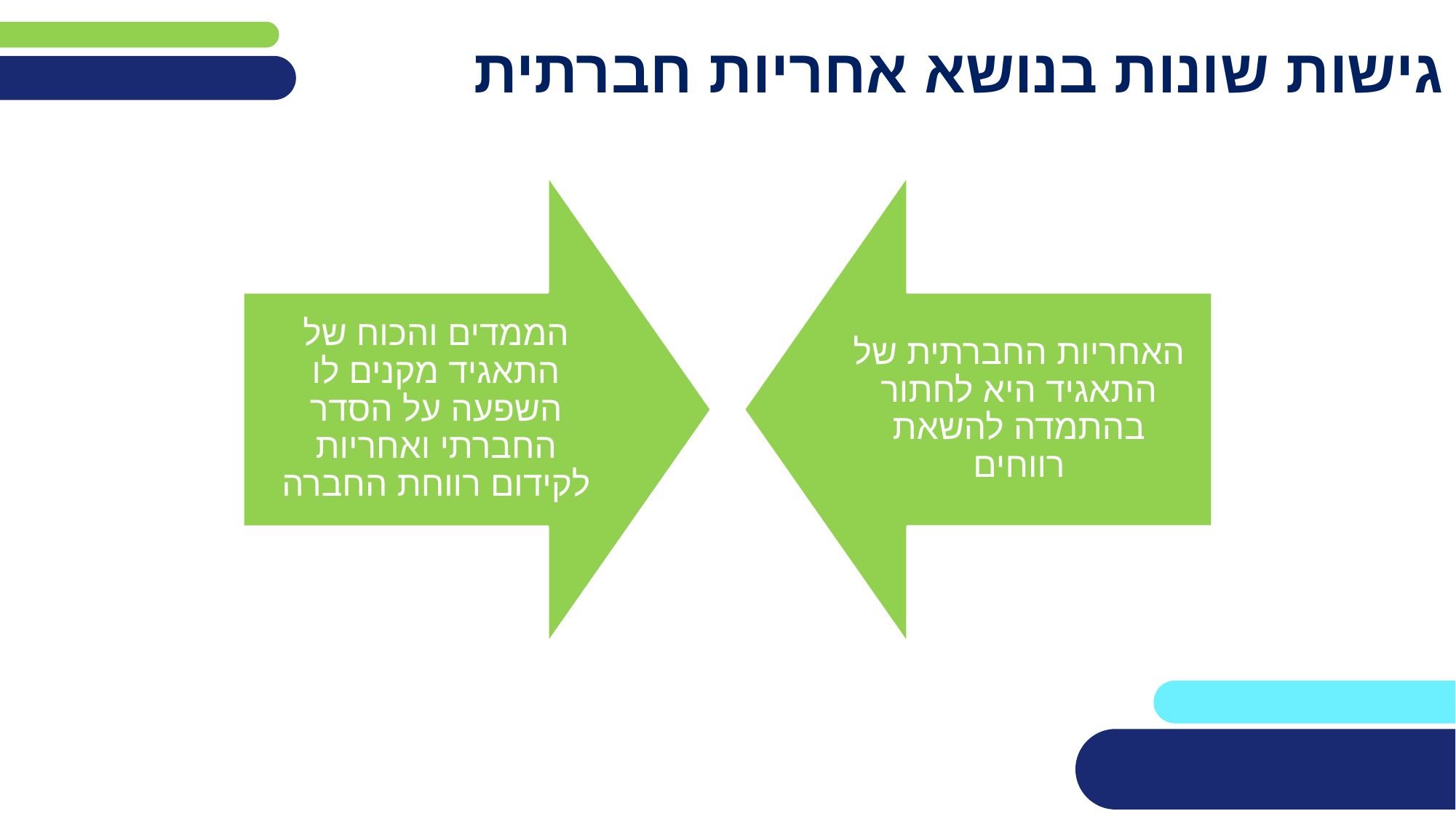

# גישות שונות בנושא אחריות חברתית
הממדים והכוח של התאגיד מקנים לו השפעה על הסדר החברתי ואחריות לקידום רווחת החברה
האחריות החברתית של התאגיד היא לחתור בהתמדה להשאת רווחים